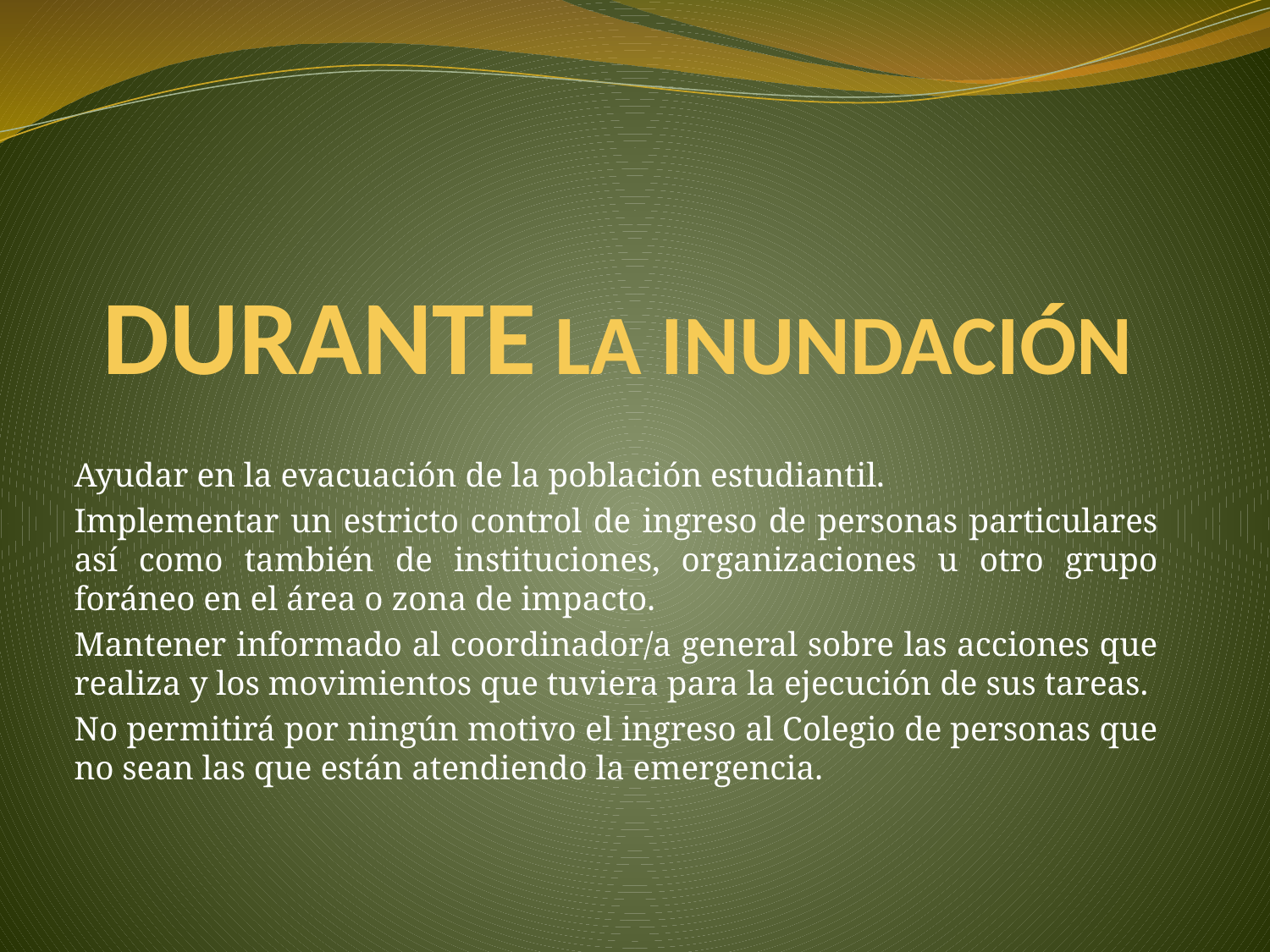

# DURANTE LA INUNDACIÓN
Ayudar en la evacuación de la población estudiantil.
Implementar un estricto control de ingreso de personas particulares así como también de instituciones, organizaciones u otro grupo foráneo en el área o zona de impacto.
Mantener informado al coordinador/a general sobre las acciones que realiza y los movimientos que tuviera para la ejecución de sus tareas.
No permitirá por ningún motivo el ingreso al Colegio de personas que no sean las que están atendiendo la emergencia.